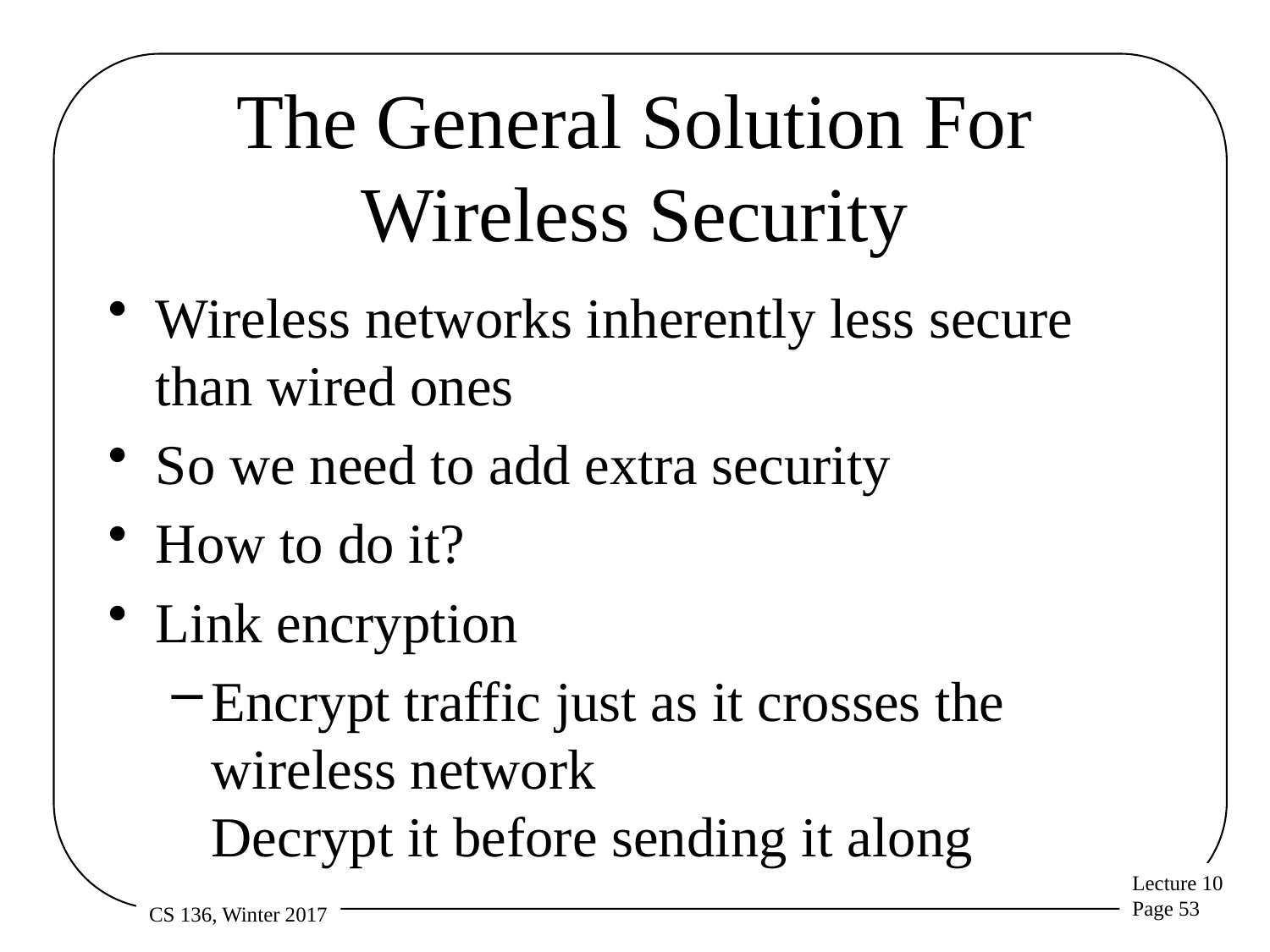

# The General Solution For Wireless Security
Wireless networks inherently less secure than wired ones
So we need to add extra security
How to do it?
Link encryption
Encrypt traffic just as it crosses the wireless network
Decrypt it before sending it along